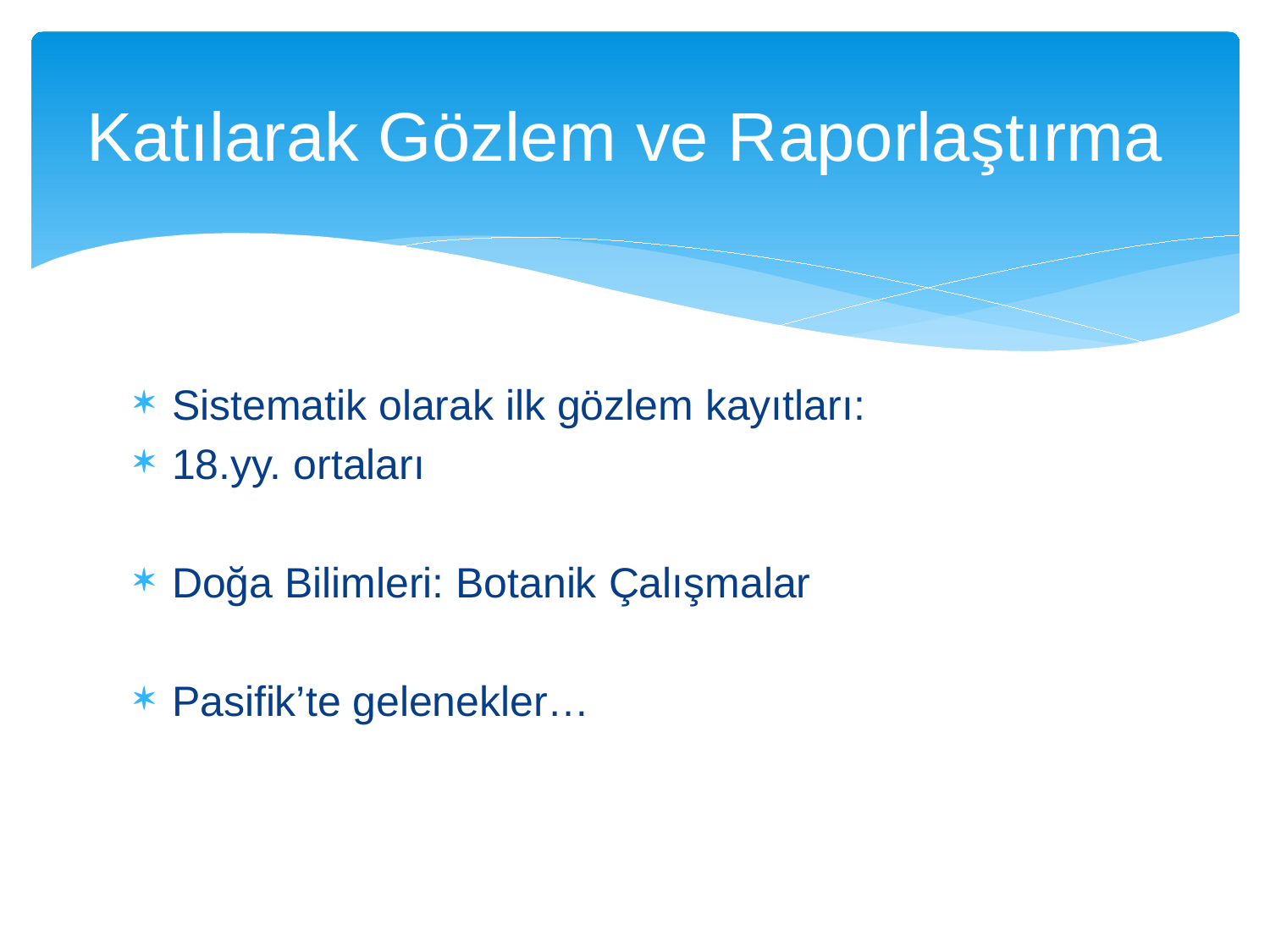

# Katılarak Gözlem ve Raporlaştırma
Sistematik olarak ilk gözlem kayıtları:
18.yy. ortaları

Doğa Bilimleri: Botanik Çalışmalar

Pasifik’te gelenekler…